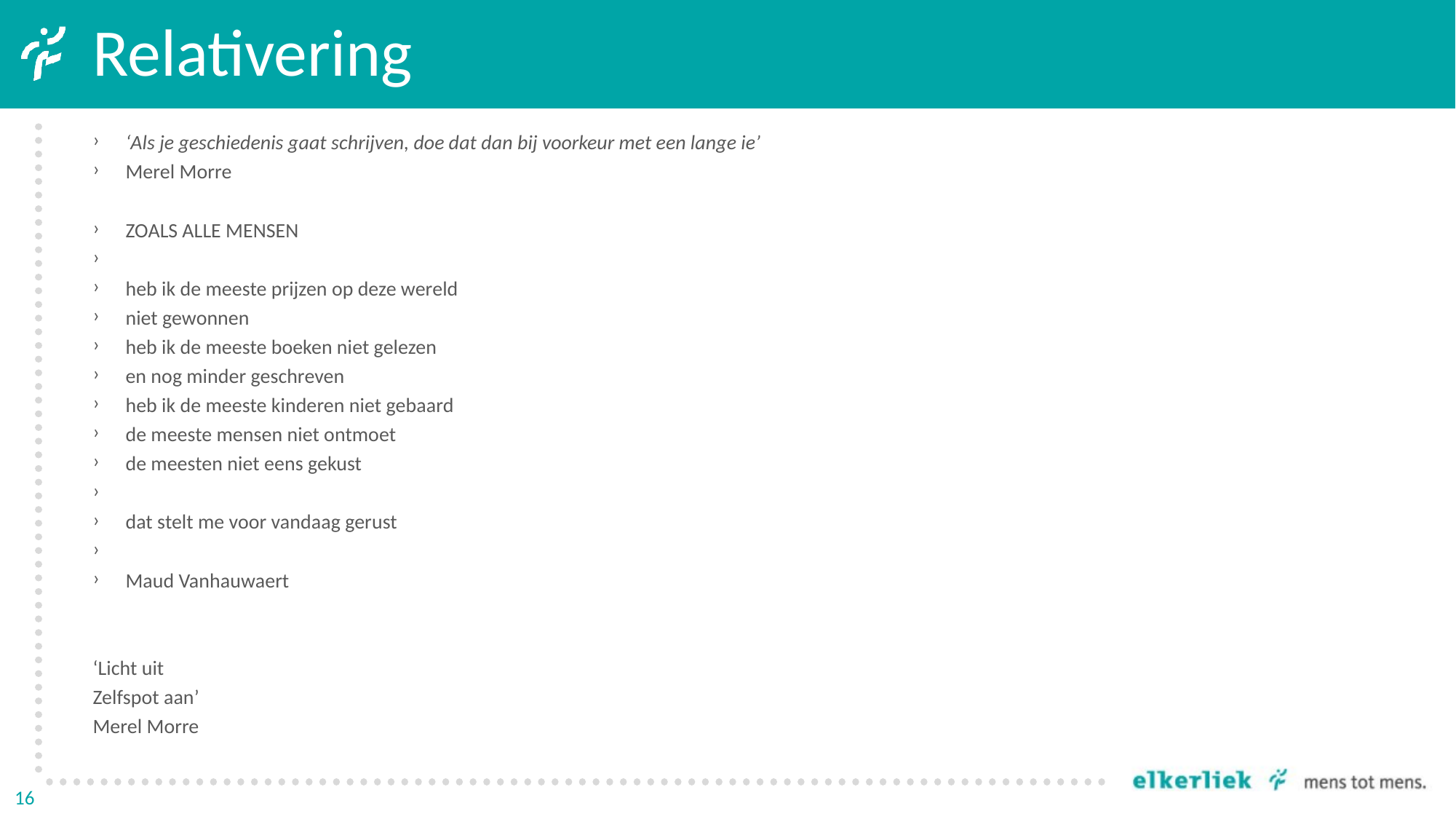

# Relativering
‘Als je geschiedenis gaat schrijven, doe dat dan bij voorkeur met een lange ie’
Merel Morre

ZOALS ALLE MENSEN

heb ik de meeste prijzen op deze wereld
niet gewonnen
heb ik de meeste boeken niet gelezen
en nog minder geschreven
heb ik de meeste kinderen niet gebaard
de meeste mensen niet ontmoet
de meesten niet eens gekust

dat stelt me voor vandaag gerust

Maud Vanhauwaert

‘Licht uit
Zelfspot aan’
Merel Morre

16